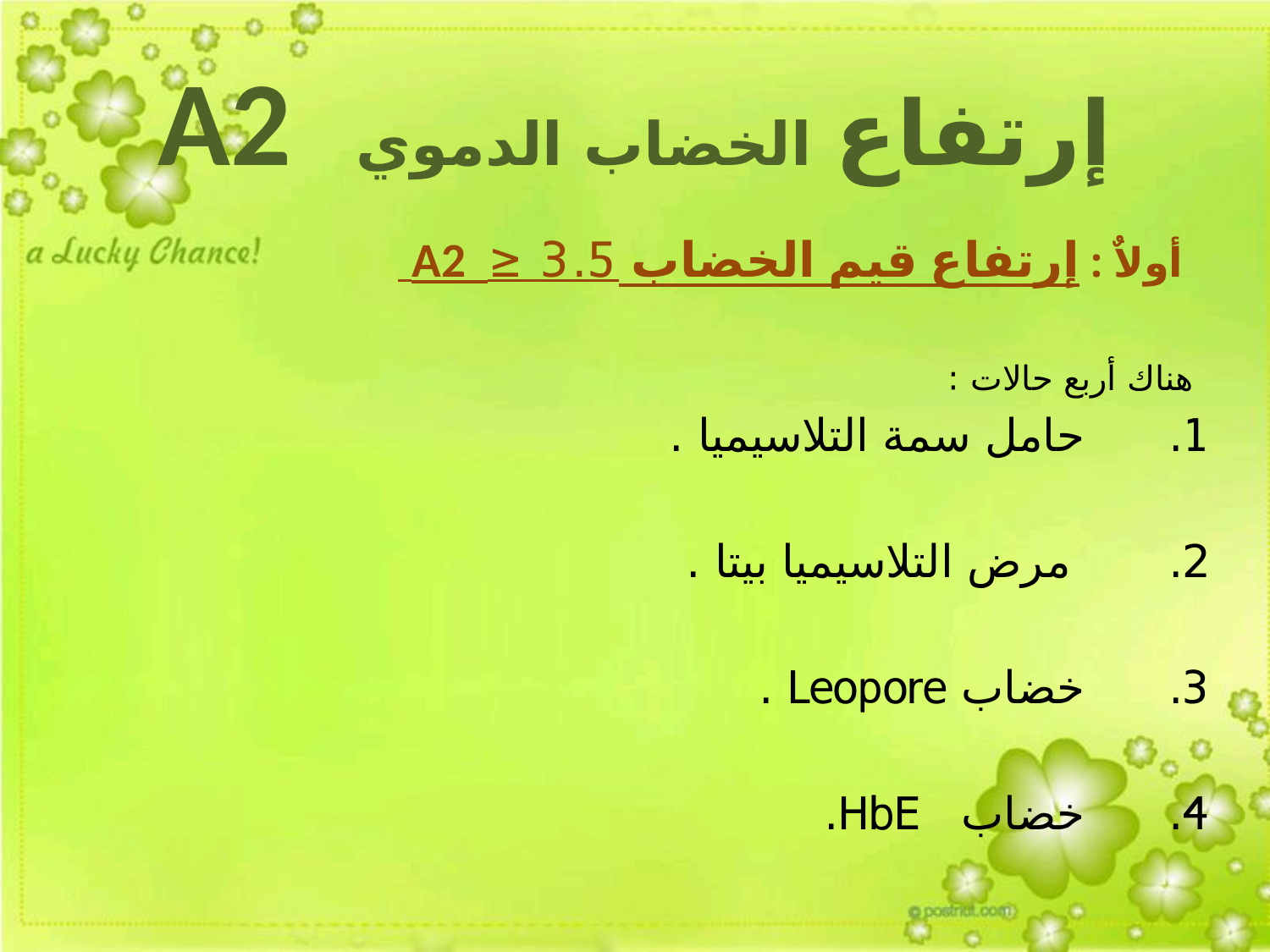

# إرتفاع الخضاب الدموي   A2
 أولاٌ : إرتفاع قيم الخضاب A2  ≥ 3.5

هناك أربع حالات :
حامل سمة التلاسيميا .

 مرض التلاسيميا بيتا .

خضاب Leopore .

خضاب   HbE.